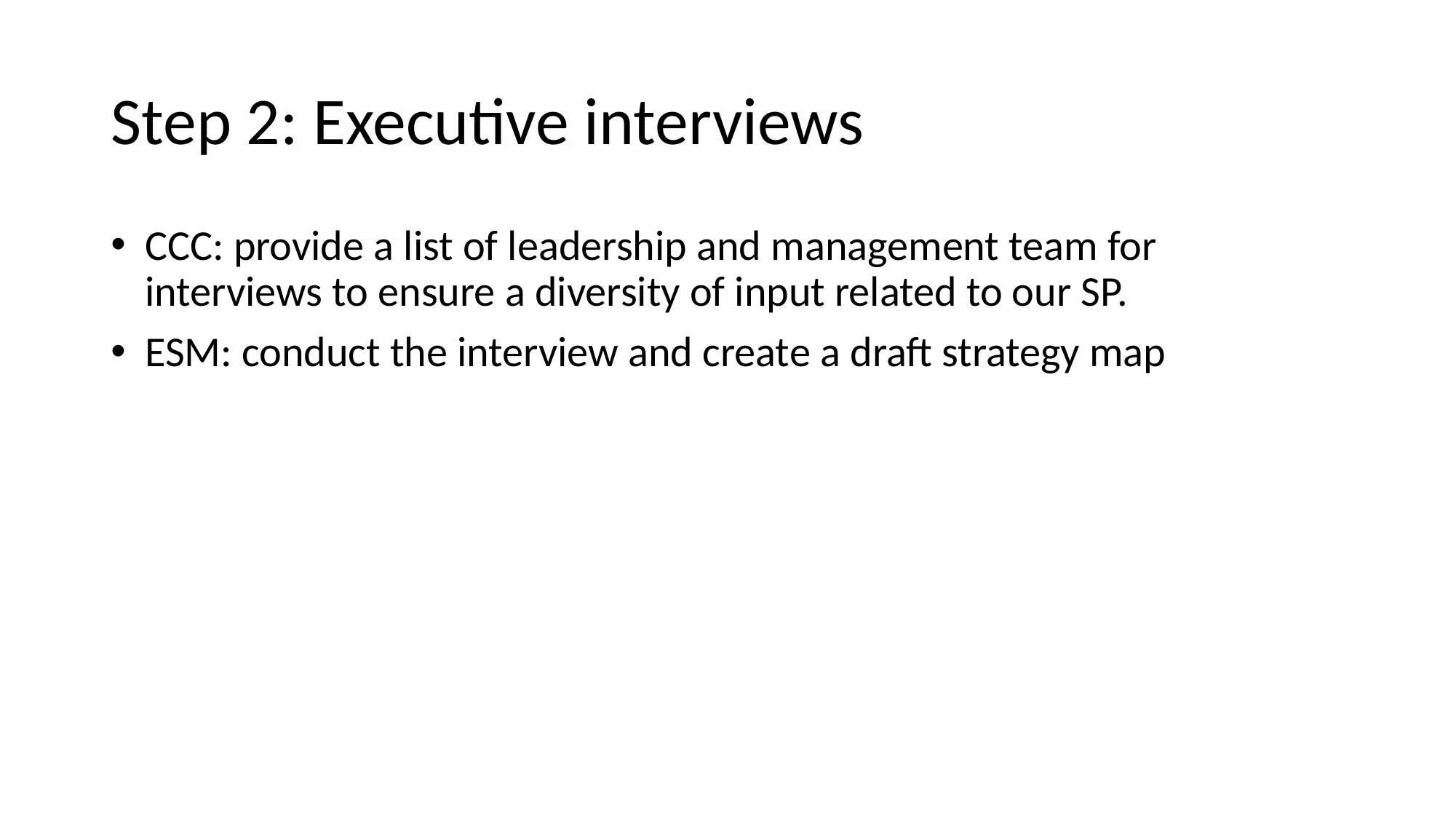

# Step 2: Executive interviews
CCC: provide a list of leadership and management team for interviews to ensure a diversity of input related to our SP.
ESM: conduct the interview and create a draft strategy map